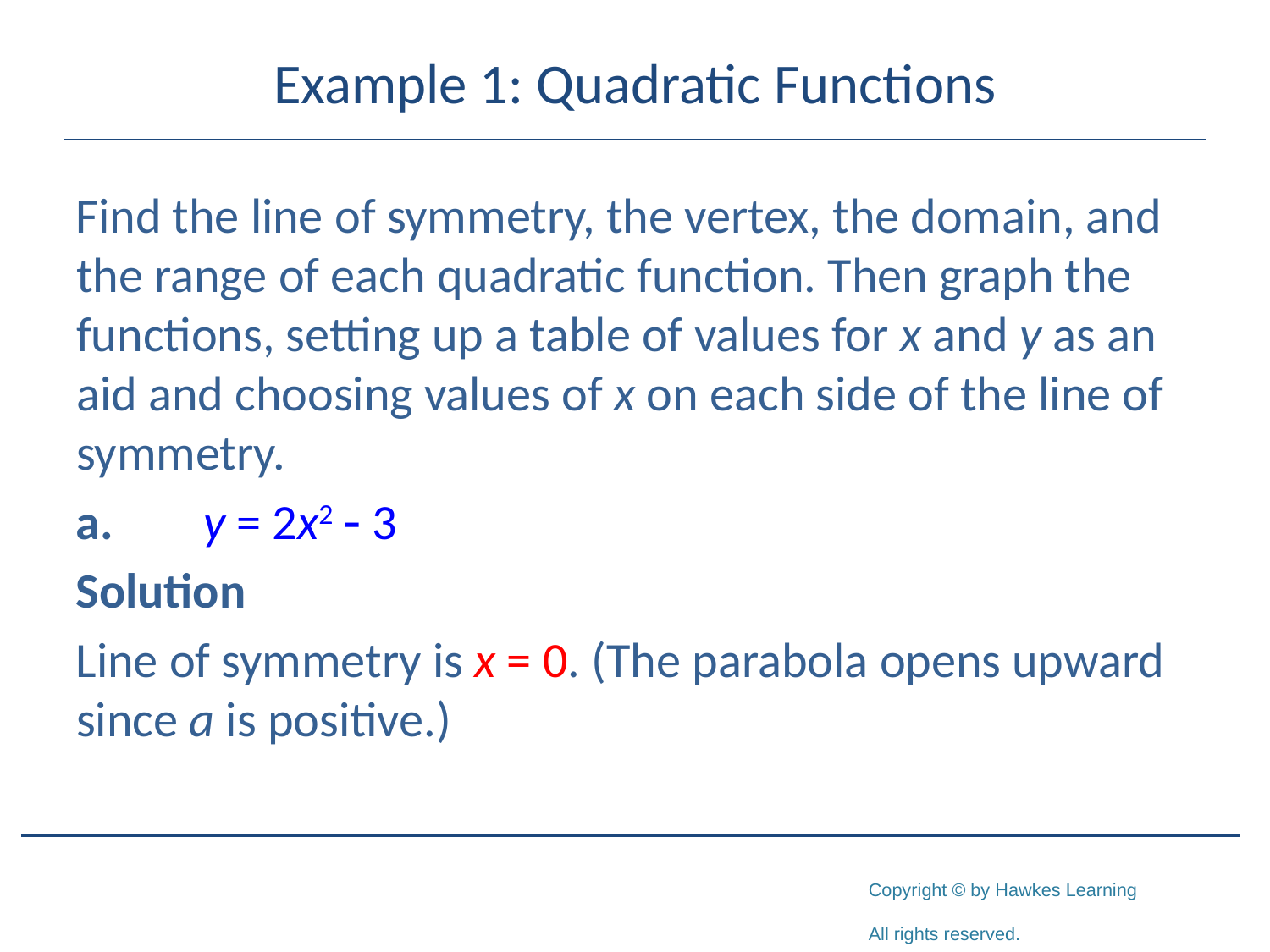

# Example 1: Quadratic Functions
Find the line of symmetry, the vertex, the domain, and the range of each quadratic function. Then graph the functions, setting up a table of values for x and y as an aid and choosing values of x on each side of the line of symmetry.
a.	y = 2x2 − 3
Solution
Line of symmetry is x = 0. (The parabola opens upward since a is positive.)